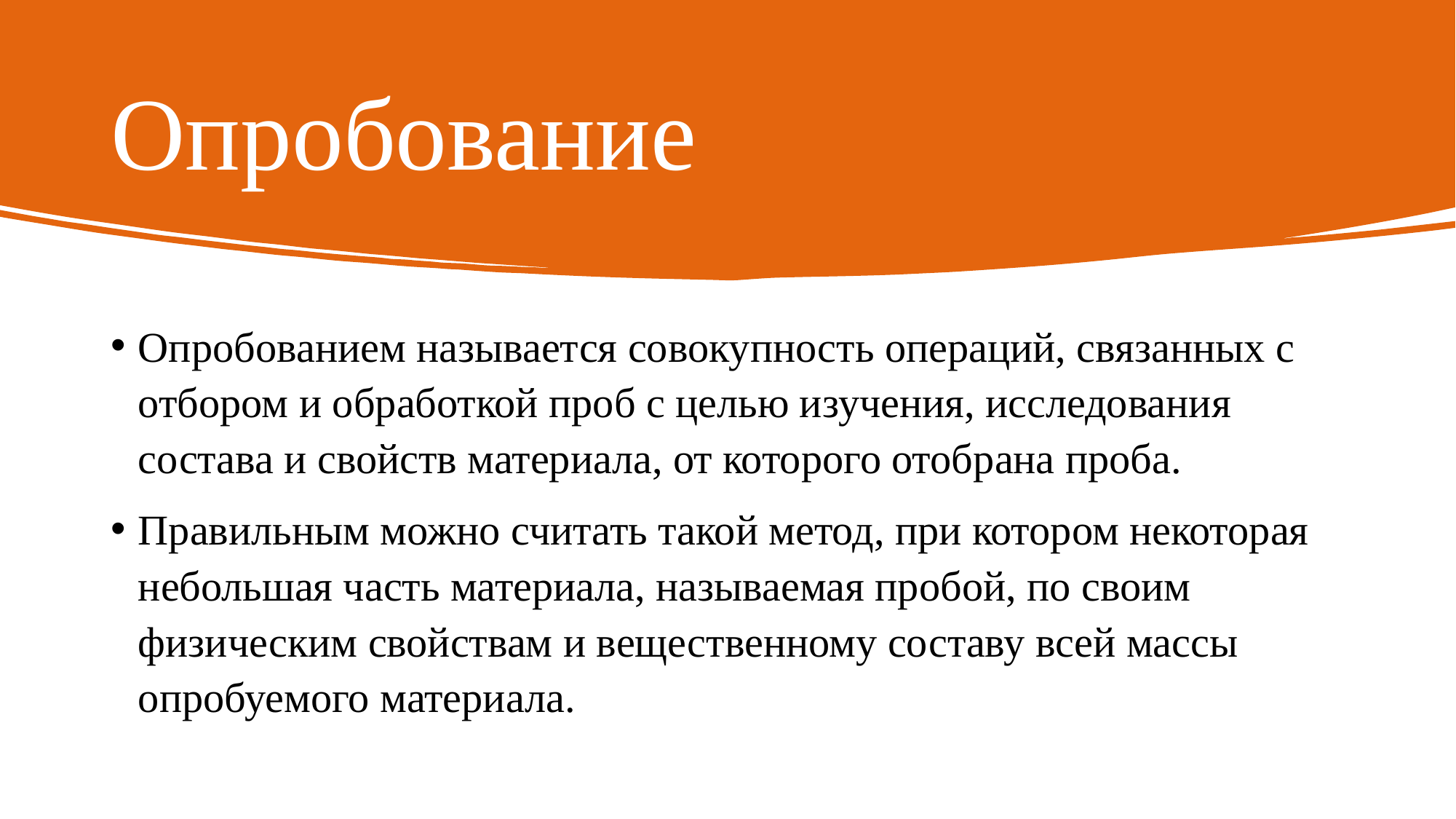

# Опробование
Опробованием называется совокупность операций, связанных с отбором и обработкой проб с целью изучения, исследования состава и свойств материала, от которого отобрана проба.
Правильным можно считать такой метод, при котором некоторая небольшая часть материала, называемая пробой, по своим физическим свойствам и вещественному составу всей массы опробуемого материала.